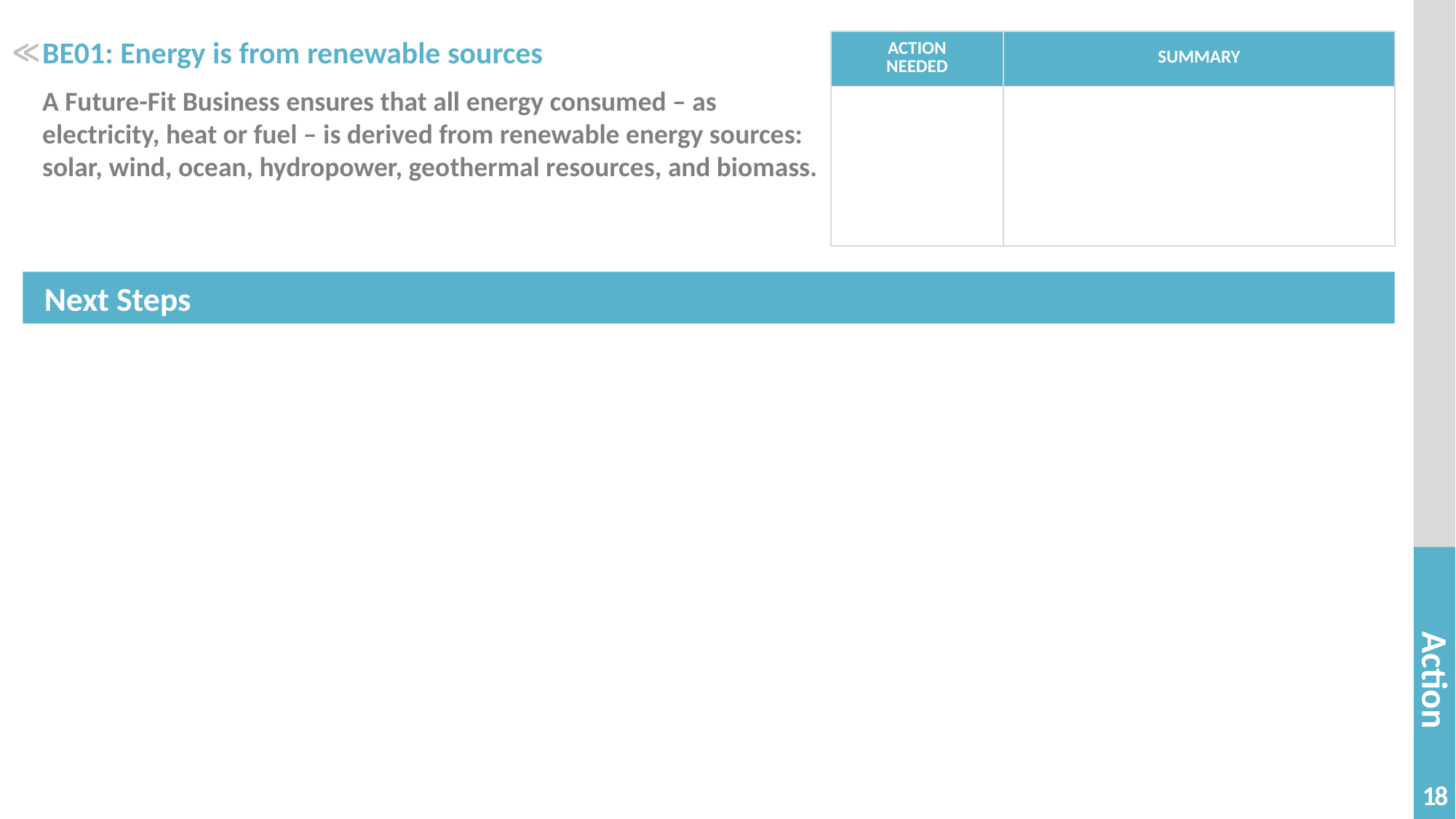

# BE01: Energy is from renewable sources
| ACTION NEEDED | SUMMARY |
| --- | --- |
|  |  |
≪
A Future-Fit Business ensures that all energy consumed – as electricity, heat or fuel – is derived from renewable energy sources: solar, wind, ocean, hydropower, geothermal resources, and biomass.

18